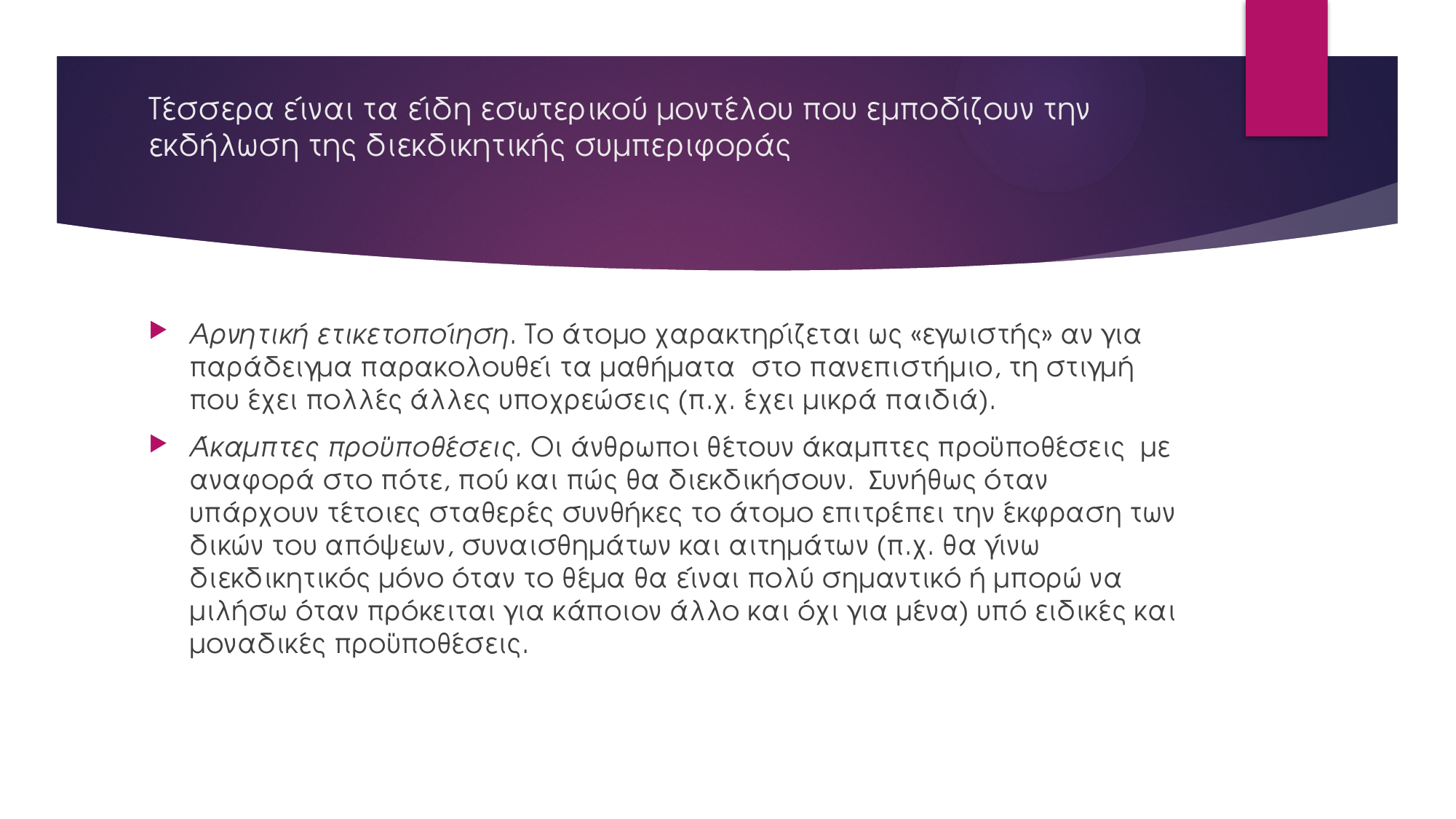

# Τέσσερα είναι τα είδη εσωτερικού μοντέλου που εμποδίζουν την εκδήλωση της διεκδικητικής συμπεριφοράς
Αρνητική ετικετοποίηση. Το άτομο χαρακτηρίζεται ως «εγωιστής» αν για παράδειγμα παρακολουθεί τα μαθήματα  στο πανεπιστήμιο, τη στιγμή που έχει πολλές άλλες υποχρεώσεις (π.χ. έχει μικρά παιδιά).
Άκαμπτες προϋποθέσεις. Οι άνθρωποι θέτουν άκαμπτες προϋποθέσεις  με αναφορά στο πότε, πού και πώς θα διεκδικήσουν.  Συνήθως όταν υπάρχουν τέτοιες σταθερές συνθήκες το άτομο επιτρέπει την έκφραση των δικών του απόψεων, συναισθημάτων και αιτημάτων (π.χ. θα γίνω διεκδικητικός μόνο όταν το θέμα θα είναι πολύ σημαντικό ή μπορώ να μιλήσω όταν πρόκειται για κάποιον άλλο και όχι για μένα) υπό ειδικές και μοναδικές προϋποθέσεις.